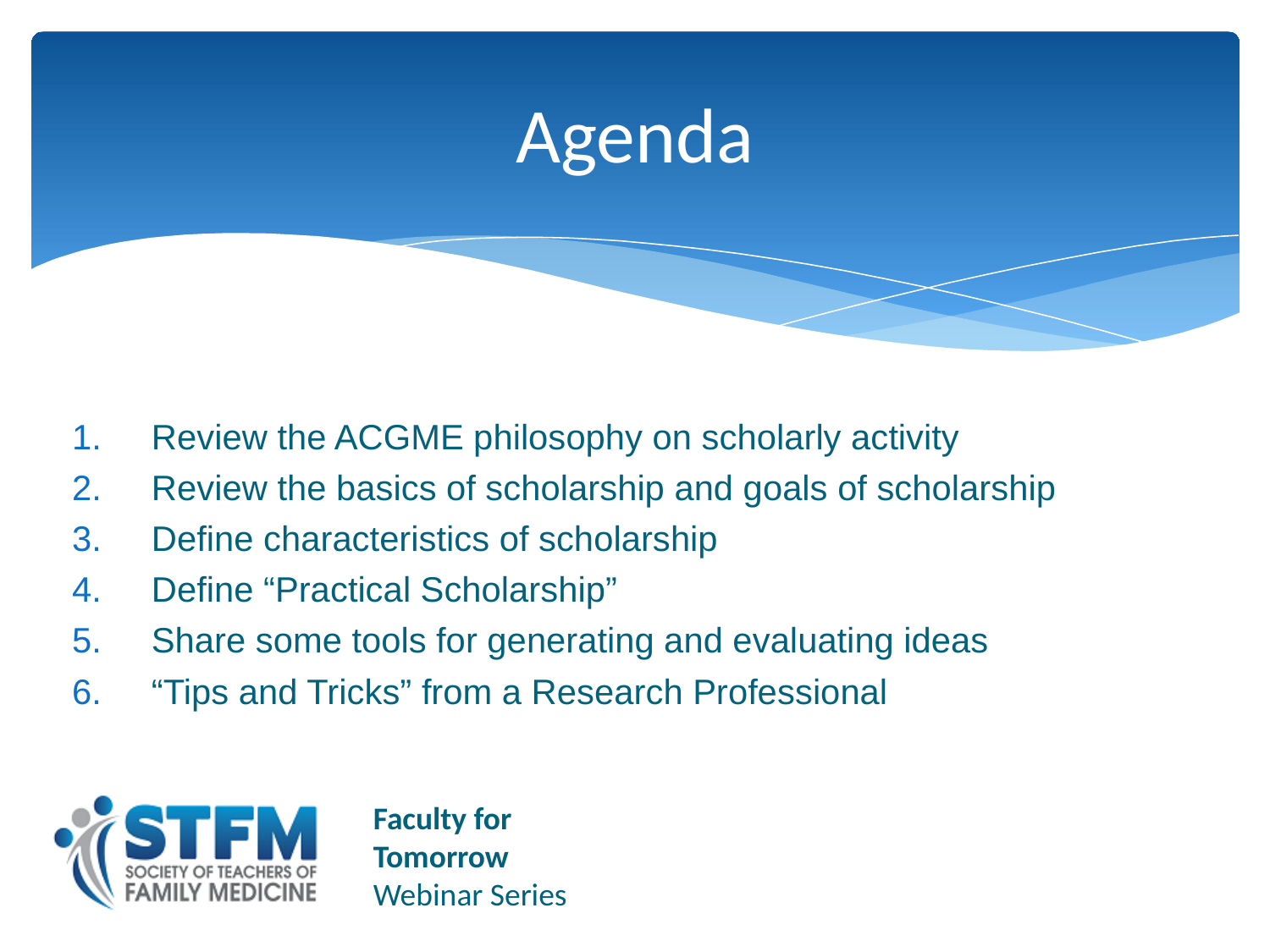

# Agenda
Review the ACGME philosophy on scholarly activity
Review the basics of scholarship and goals of scholarship
Define characteristics of scholarship
Define “Practical Scholarship”
Share some tools for generating and evaluating ideas
“Tips and Tricks” from a Research Professional